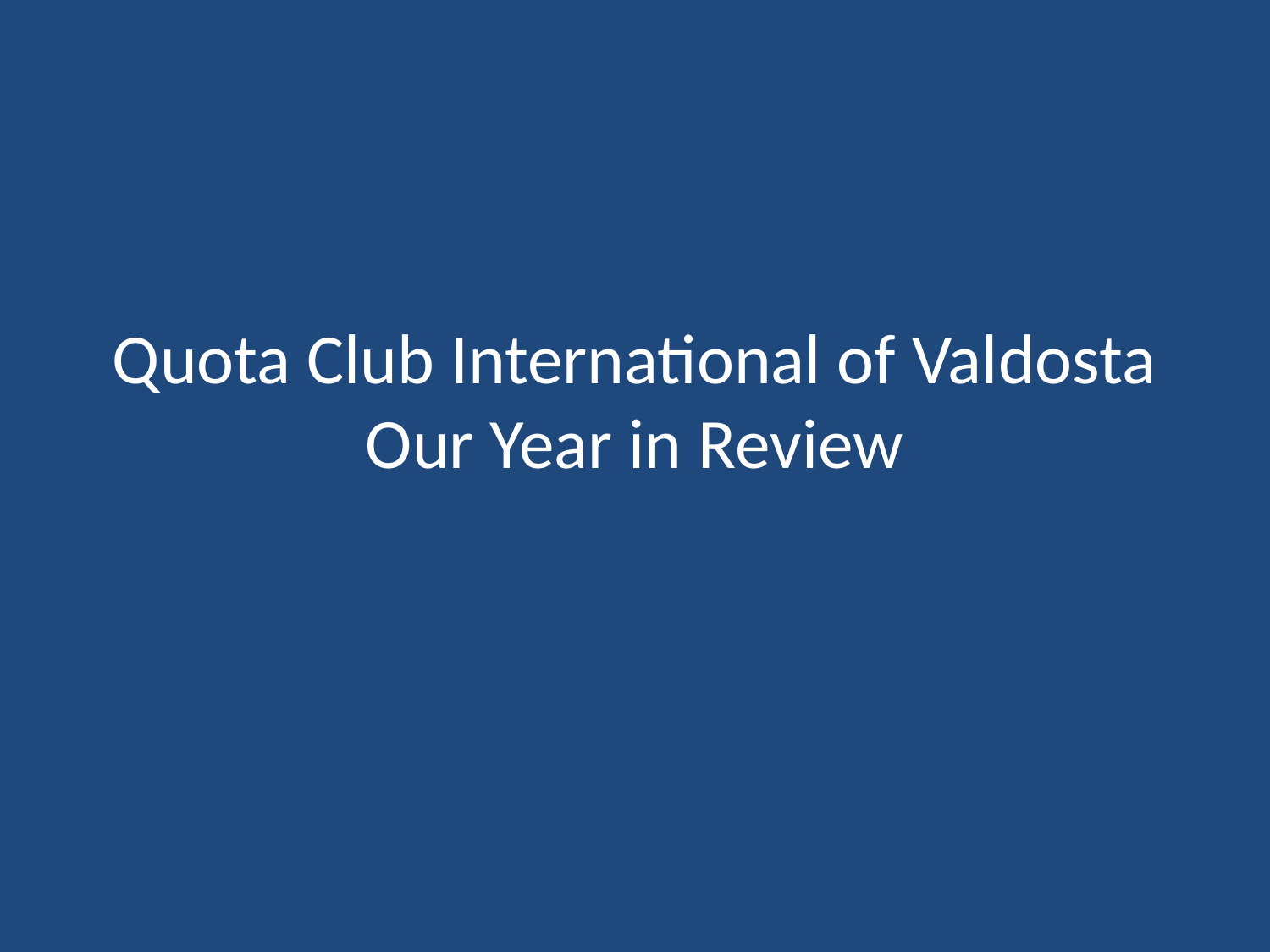

# Quota Club International of Valdosta Our Year in Review